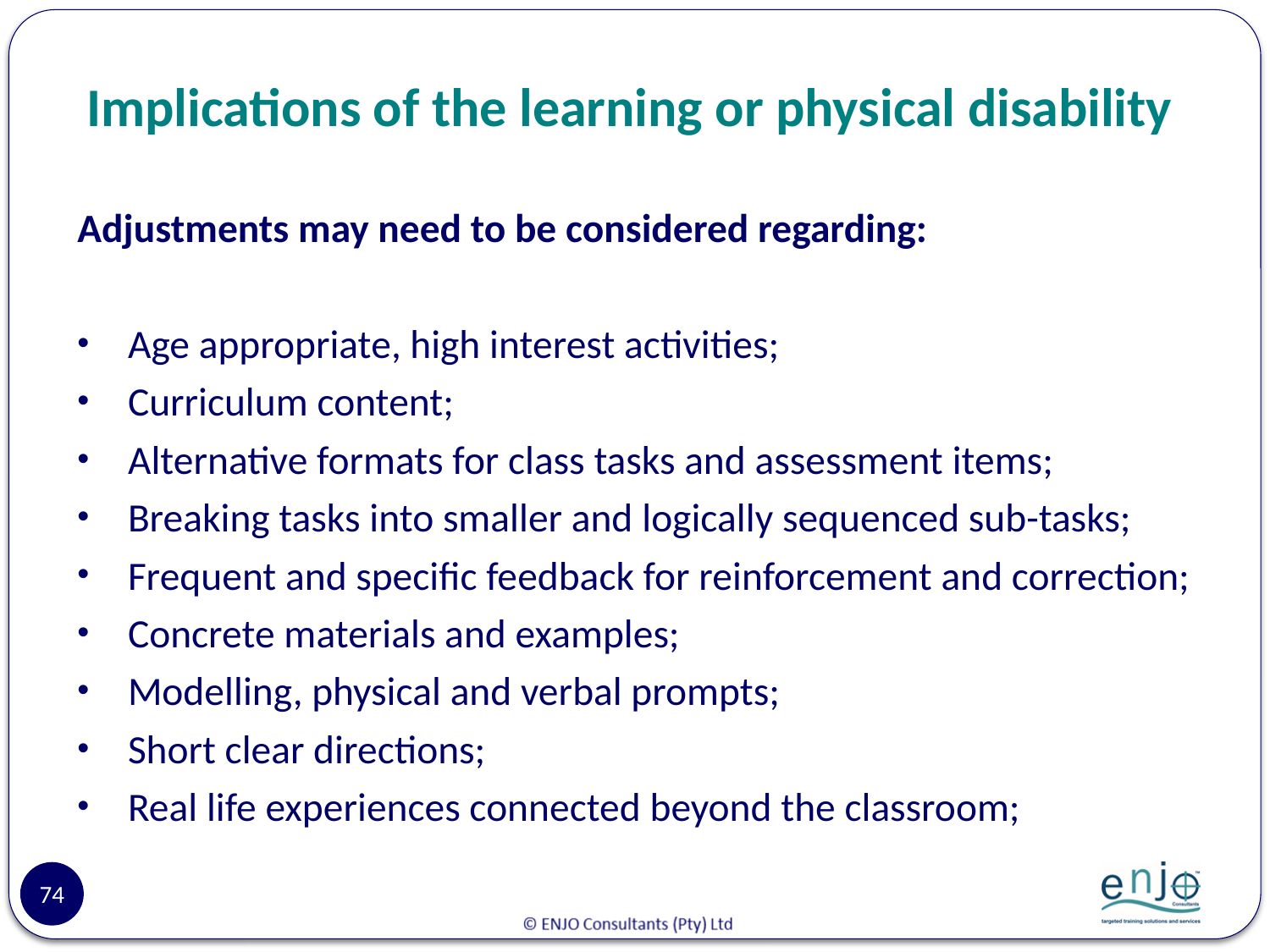

# Implications of the learning or physical disability
Adjustments may need to be considered regarding:

Age appropriate, high interest activities;
Curriculum content;
Alternative formats for class tasks and assessment items;
Breaking tasks into smaller and logically sequenced sub-tasks;
Frequent and specific feedback for reinforcement and correction;
Concrete materials and examples;
Modelling, physical and verbal prompts;
Short clear directions;
Real life experiences connected beyond the classroom;

74